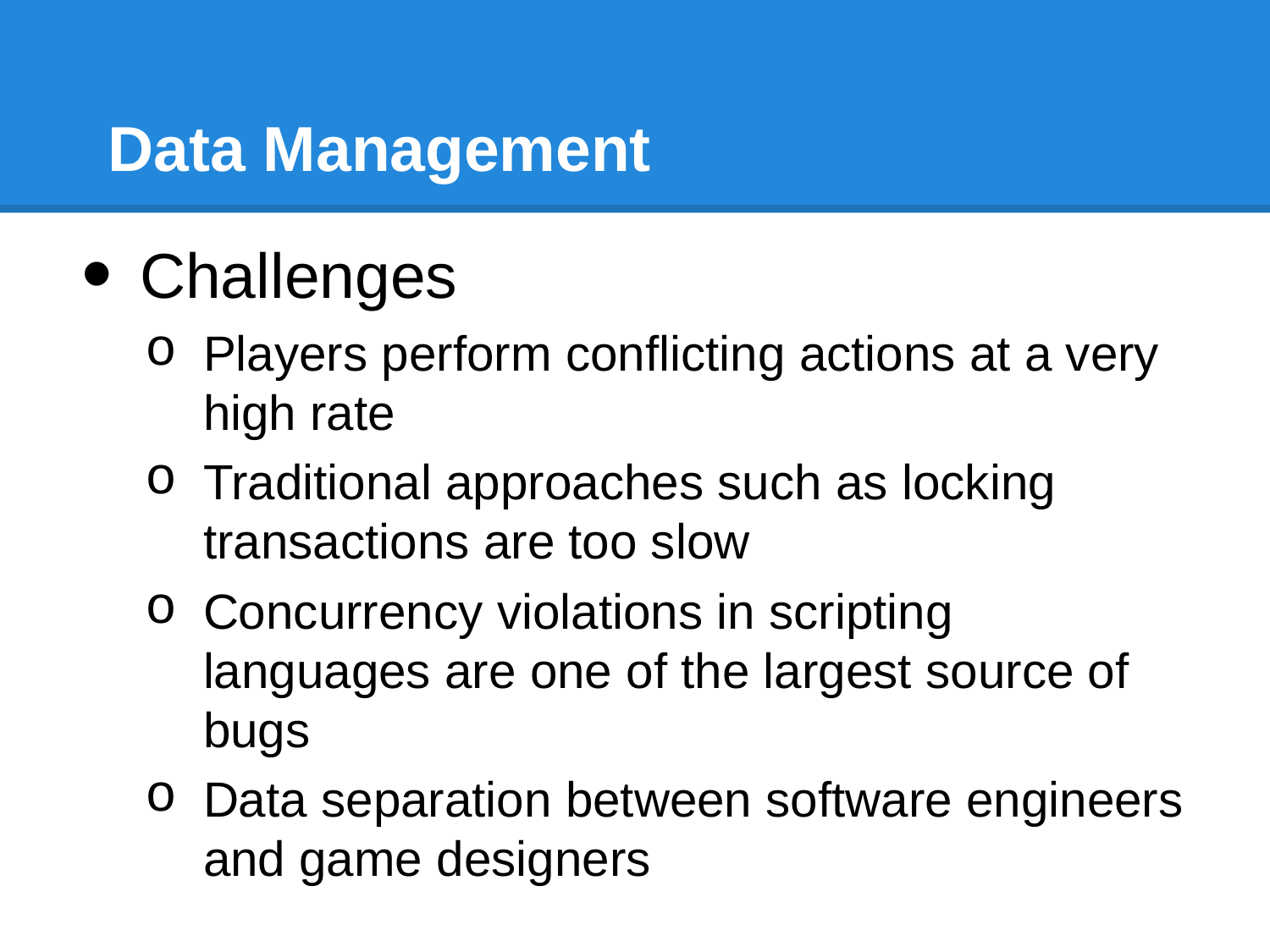

# Data Management
Challenges
Players perform conflicting actions at a very high rate
Traditional approaches such as locking transactions are too slow
Concurrency violations in scripting languages are one of the largest source of bugs
Data separation between software engineers and game designers